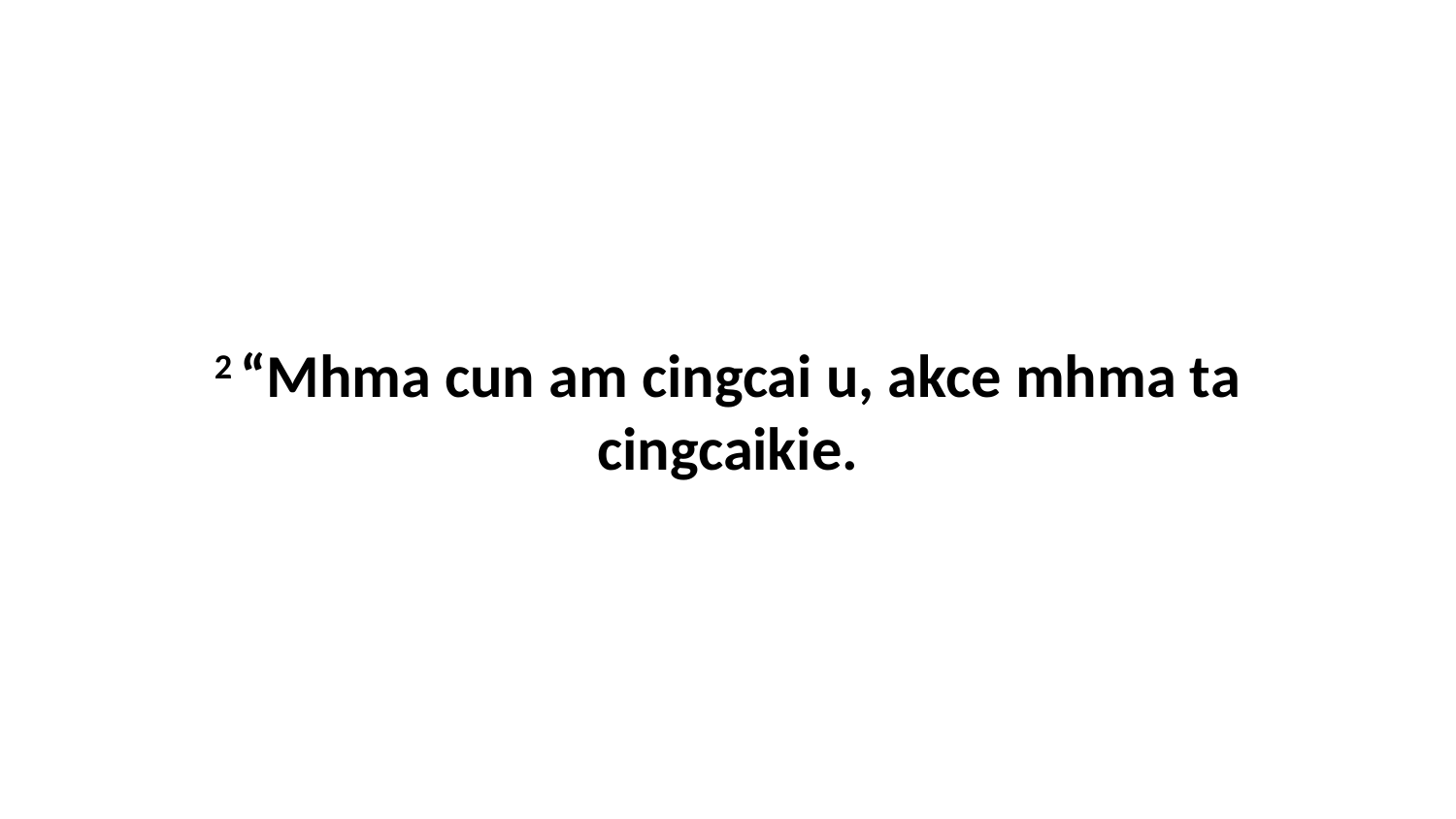

2 “Mhma cun am cingcai u, akce mhma ta cingcaikie.